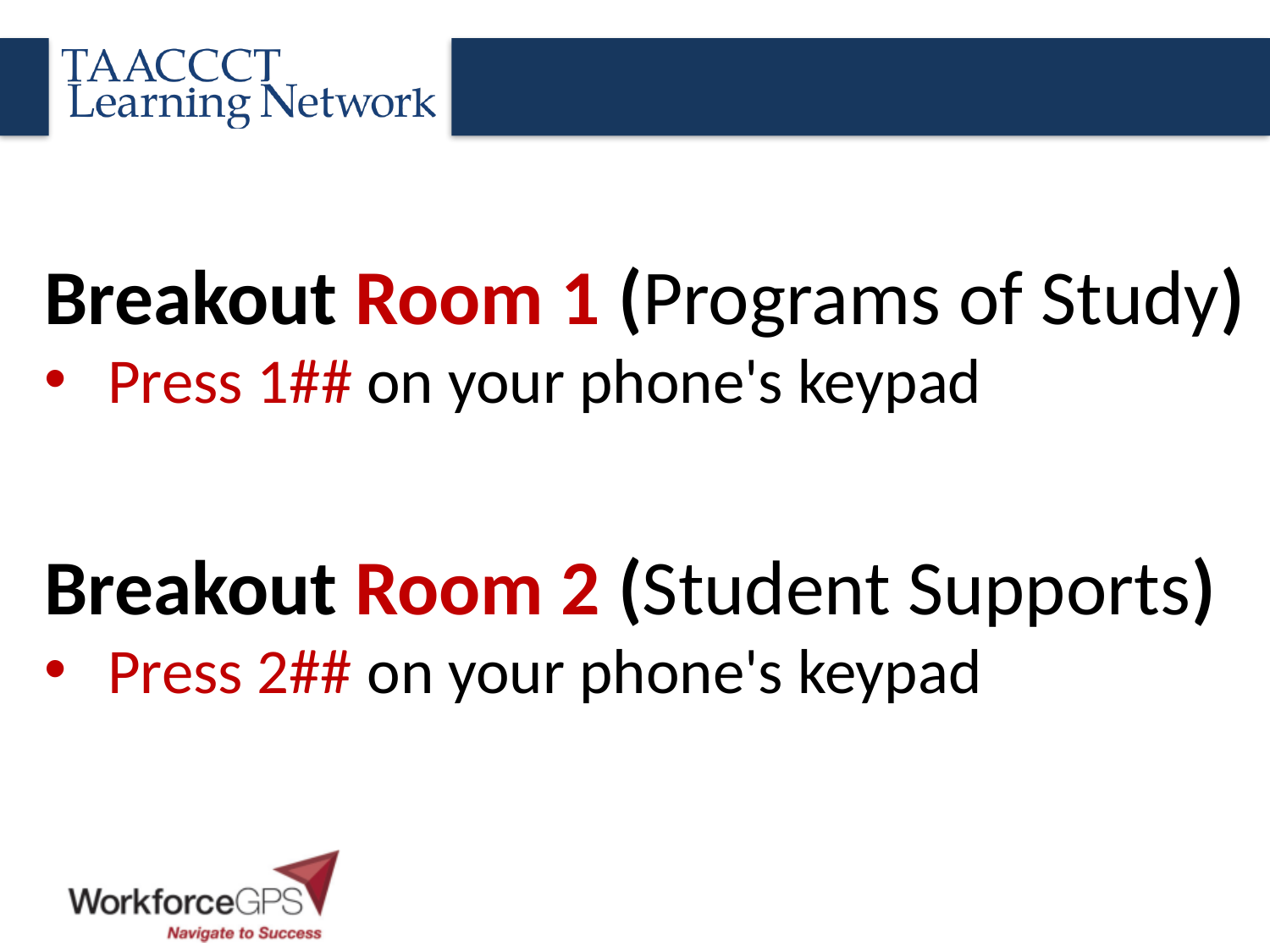

Breakout Room 1 (Programs of Study)
Press 1## on your phone's keypad
Breakout Room 2 (Student Supports)
Press 2## on your phone's keypad